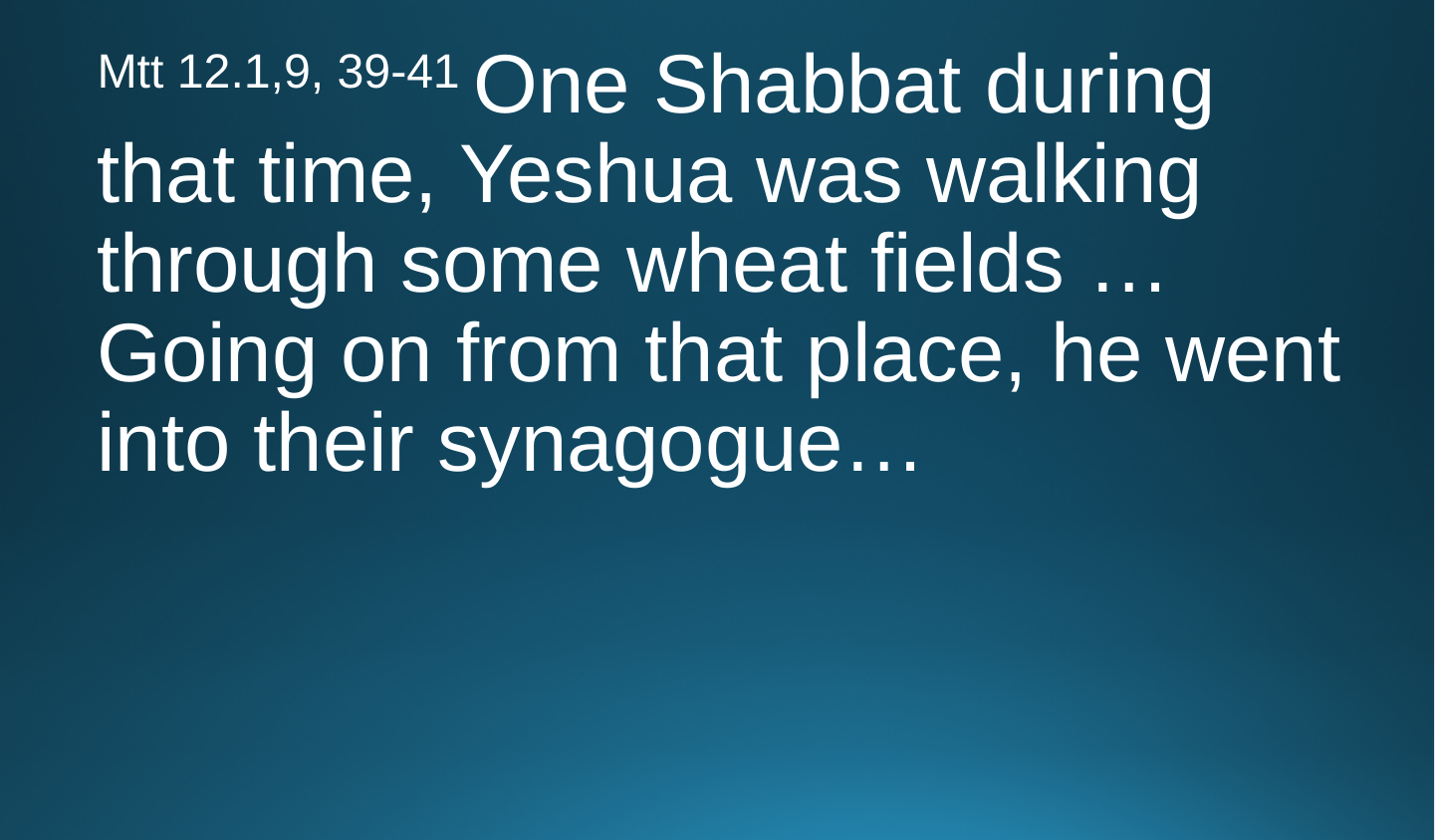

Mtt 12.1,9, 39-41 One Shabbat during that time, Yeshua was walking through some wheat fields … Going on from that place, he went into their synagogue…